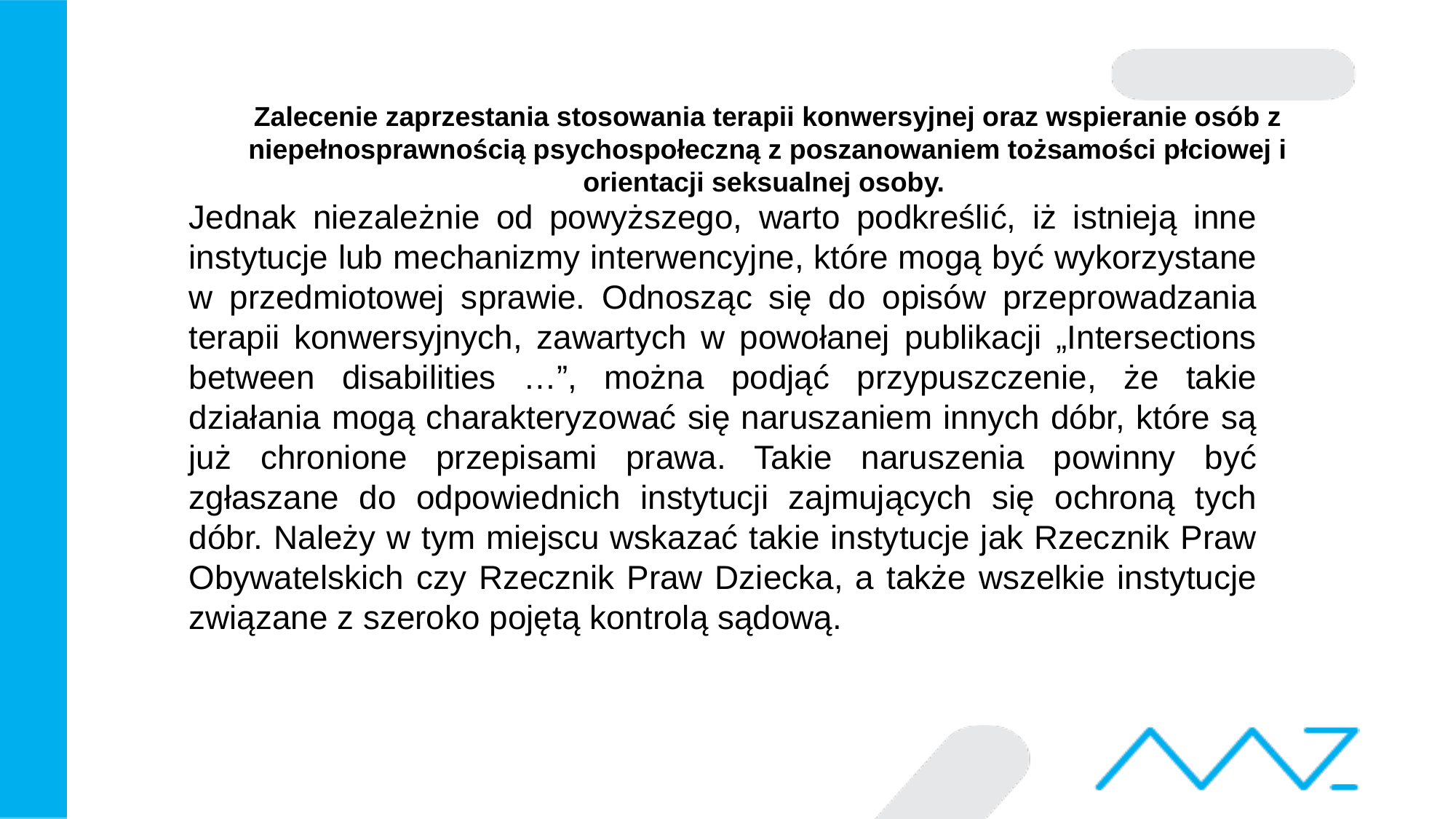

# Zalecenie zaprzestania stosowania terapii konwersyjnej oraz wspieranie osób z niepełnosprawnością psychospołeczną z poszanowaniem tożsamości płciowej i orientacji seksualnej osoby.
Jednak niezależnie od powyższego, warto podkreślić, iż istnieją inne instytucje lub mechanizmy interwencyjne, które mogą być wykorzystane w przedmiotowej sprawie. Odnosząc się do opisów przeprowadzania terapii konwersyjnych, zawartych w powołanej publikacji „Intersections between disabilities …”, można podjąć przypuszczenie, że takie działania mogą charakteryzować się naruszaniem innych dóbr, które są już chronione przepisami prawa. Takie naruszenia powinny być zgłaszane do odpowiednich instytucji zajmujących się ochroną tych dóbr. Należy w tym miejscu wskazać takie instytucje jak Rzecznik Praw Obywatelskich czy Rzecznik Praw Dziecka, a także wszelkie instytucje związane z szeroko pojętą kontrolą sądową.